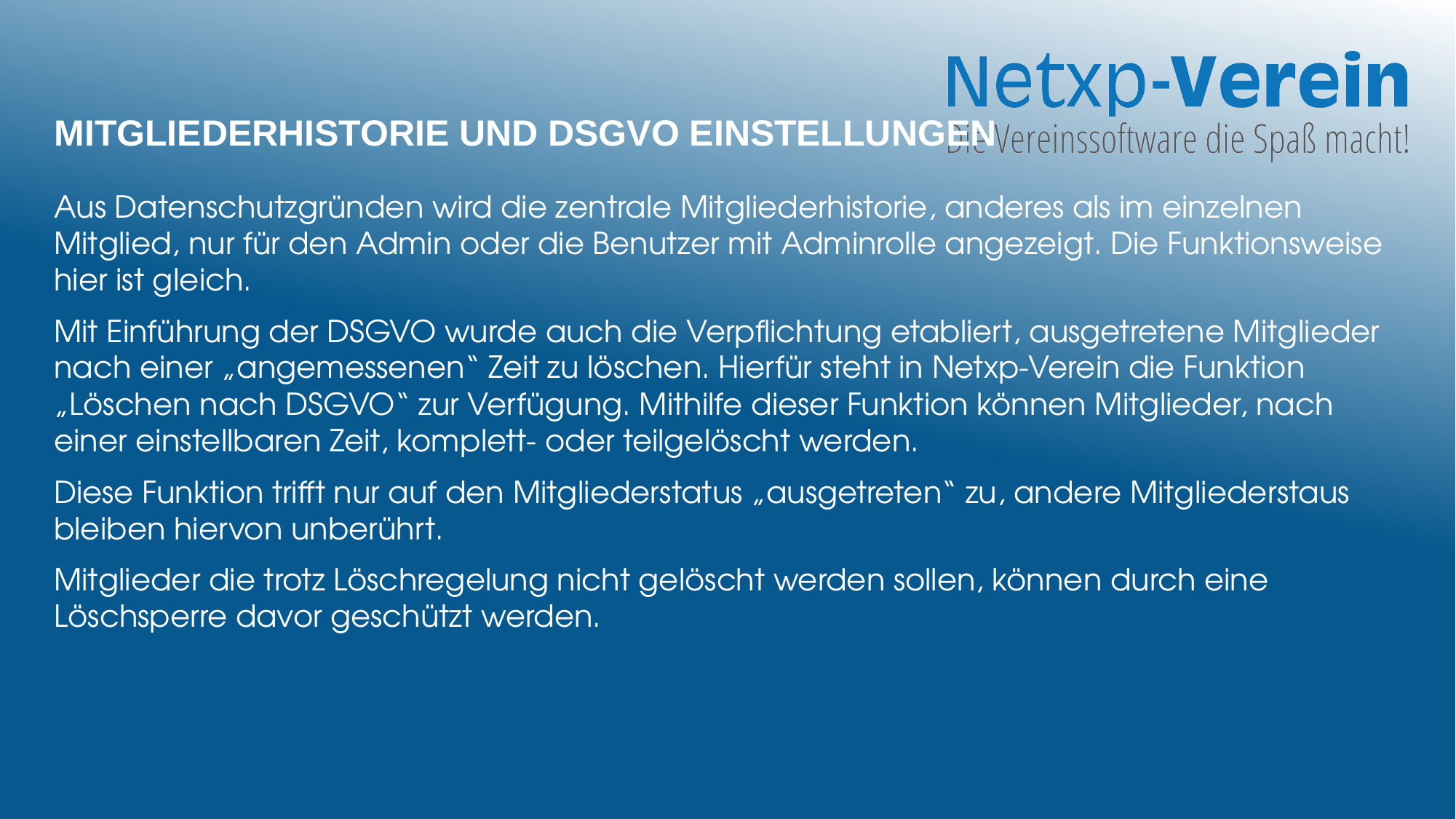

# Mitgliederhistorie und DSGVO Einstellungen
Aus Datenschutzgründen wird die zentrale Mitgliederhistorie, anderes als im einzelnen Mitglied, nur für den Admin oder die Benutzer mit Adminrolle angezeigt. Die Funktionsweise hier ist gleich.
Mit Einführung der DSGVO wurde auch die Verpflichtung etabliert, ausgetretene Mitglieder nach einer „angemessenen“ Zeit zu löschen. Hierfür steht in Netxp-Verein die Funktion „Löschen nach DSGVO“ zur Verfügung. Mithilfe dieser Funktion können Mitglieder, nach einer einstellbaren Zeit, komplett- oder teilgelöscht werden.
Diese Funktion trifft nur auf den Mitgliederstatus „ausgetreten“ zu, andere Mitgliederstaus bleiben hiervon unberührt.
Mitglieder die trotz Löschregelung nicht gelöscht werden sollen, können durch eine Löschsperre davor geschützt werden.